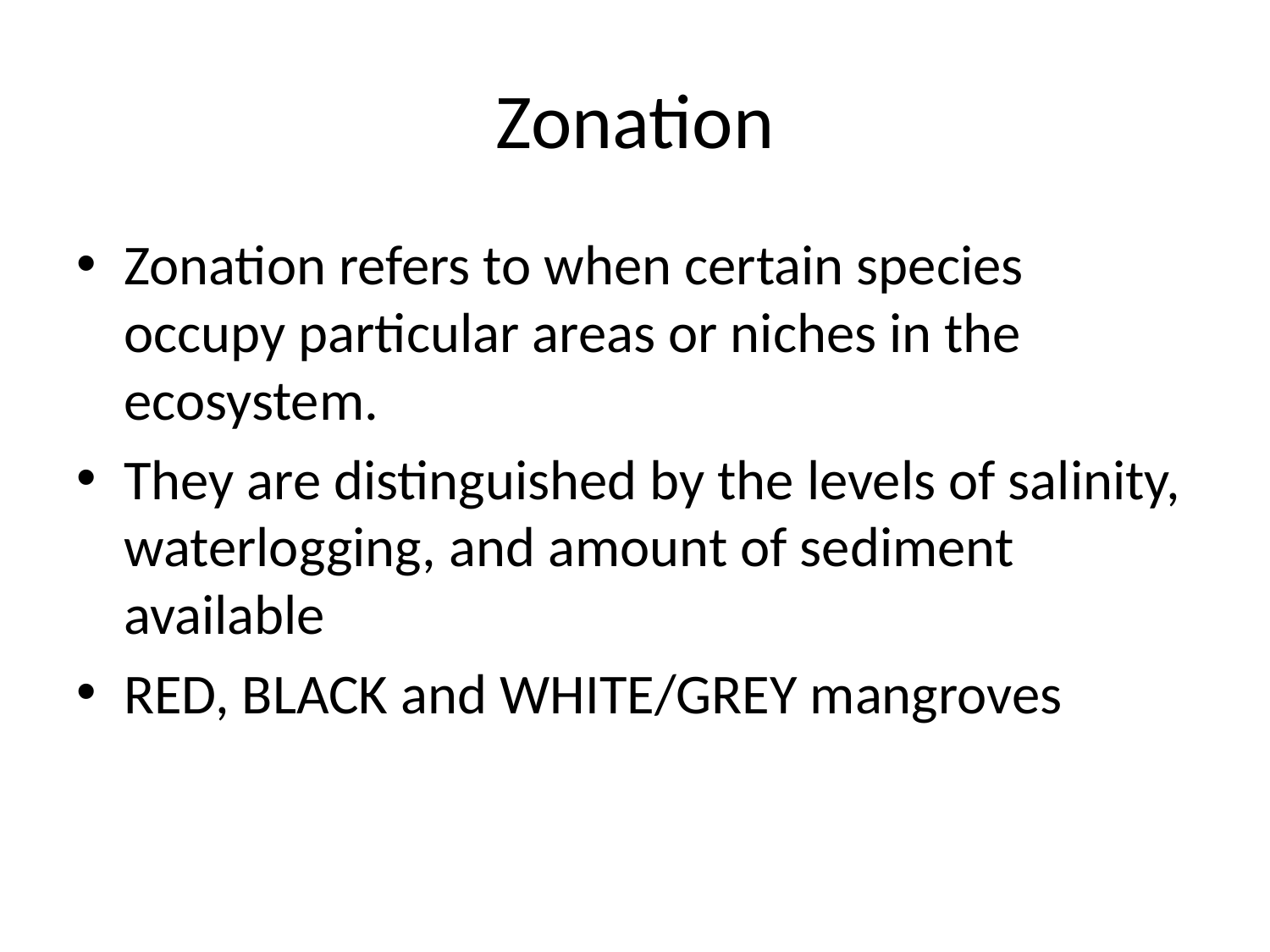

# Zonation
Zonation refers to when certain species occupy particular areas or niches in the ecosystem.
They are distinguished by the levels of salinity, waterlogging, and amount of sediment available
RED, BLACK and WHITE/GREY mangroves